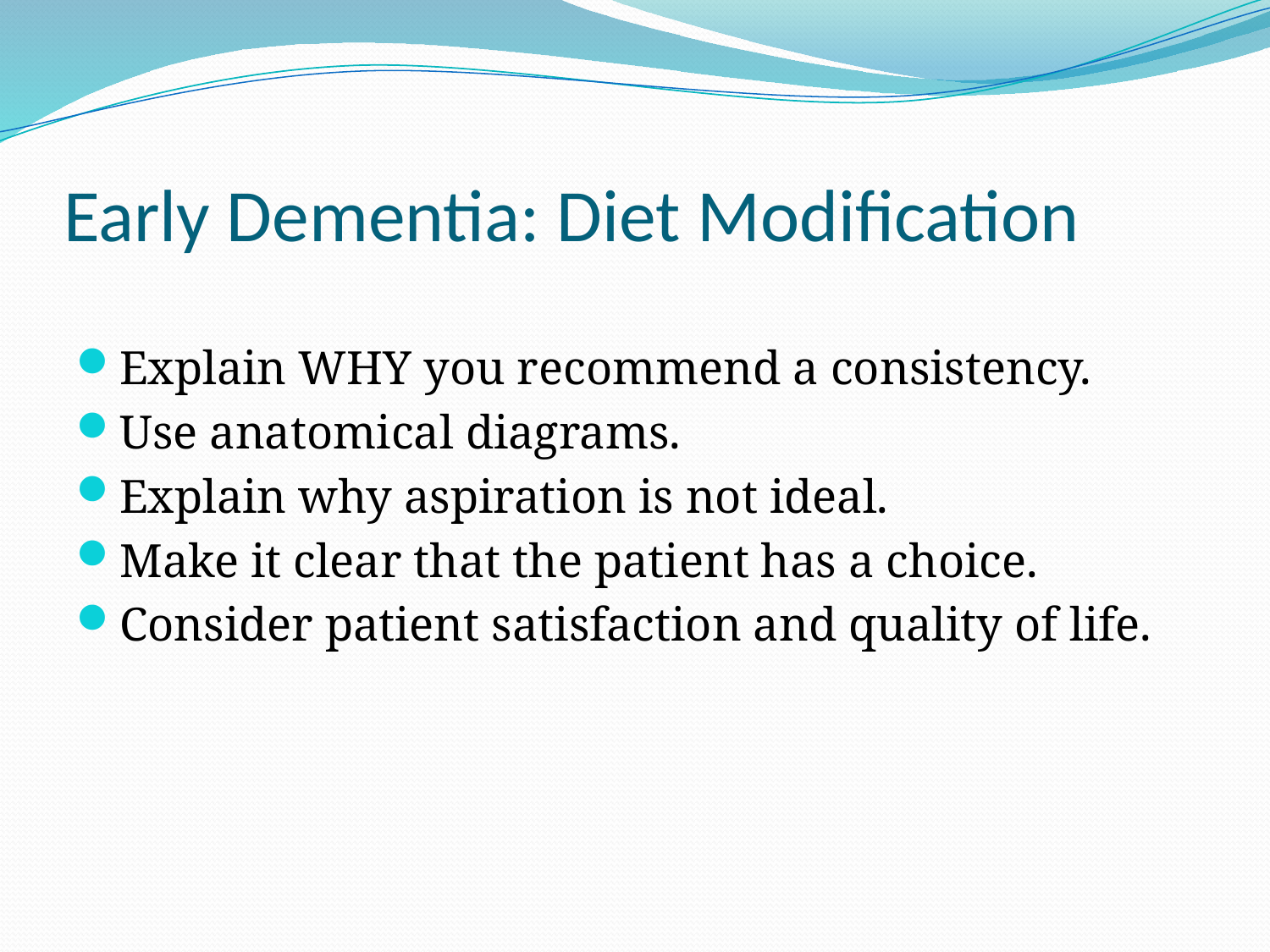

# Early Dementia: Diet Modification

Explain WHY you recommend a consistency.
Use anatomical diagrams.
Explain why aspiration is not ideal.
Make it clear that the patient has a choice.
Consider patient satisfaction and quality of life.